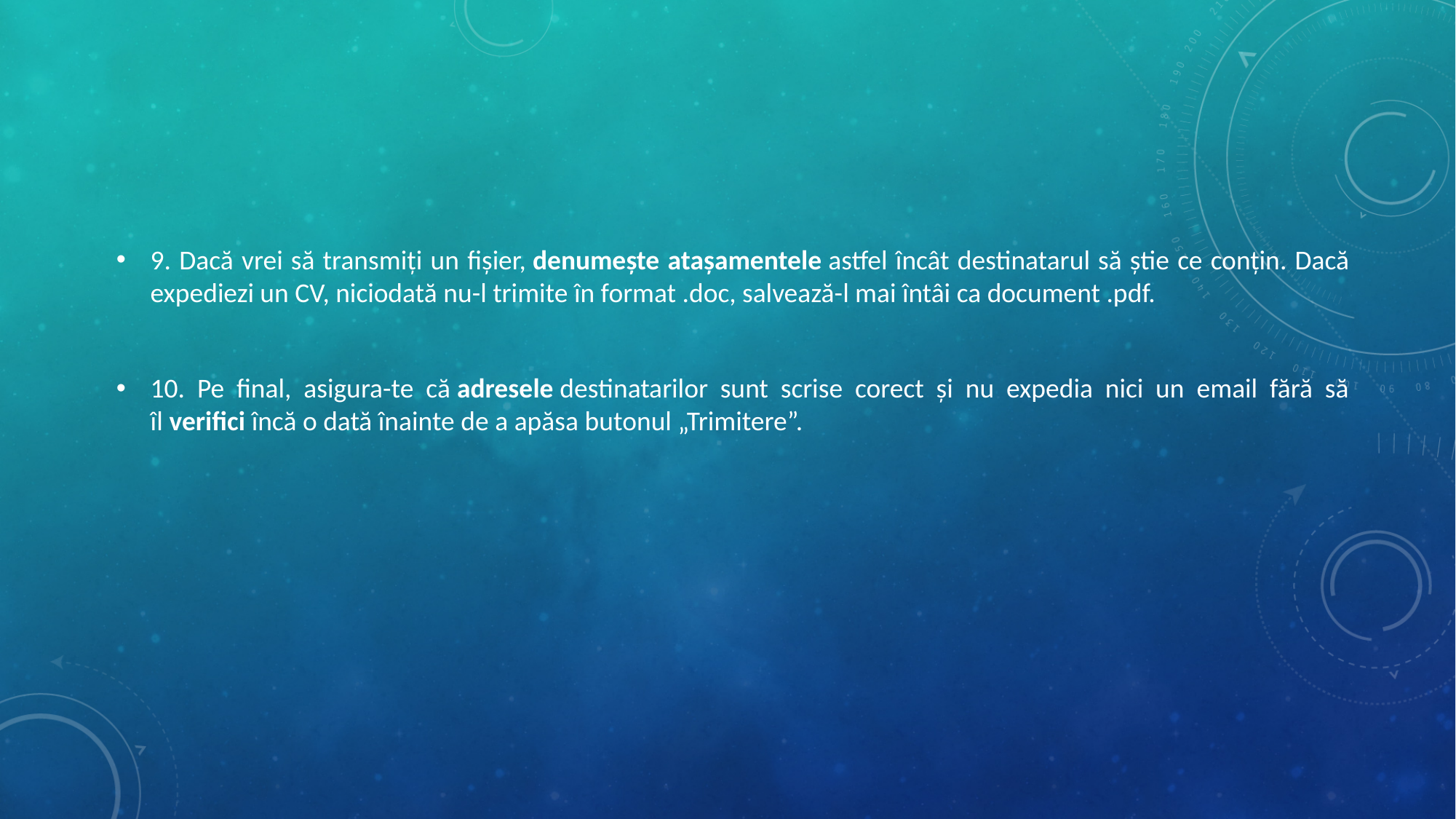

9. Dacă vrei să transmiți un fișier, denumește atașamentele astfel încât destinatarul să știe ce conțin. Dacă expediezi un CV, niciodată nu-l trimite în format .doc, salvează-l mai întâi ca document .pdf.

10. Pe final, asigura-te că adresele destinatarilor sunt scrise corect și nu expedia nici un email fără să îl verifici încă o dată înainte de a apăsa butonul „Trimitere”.